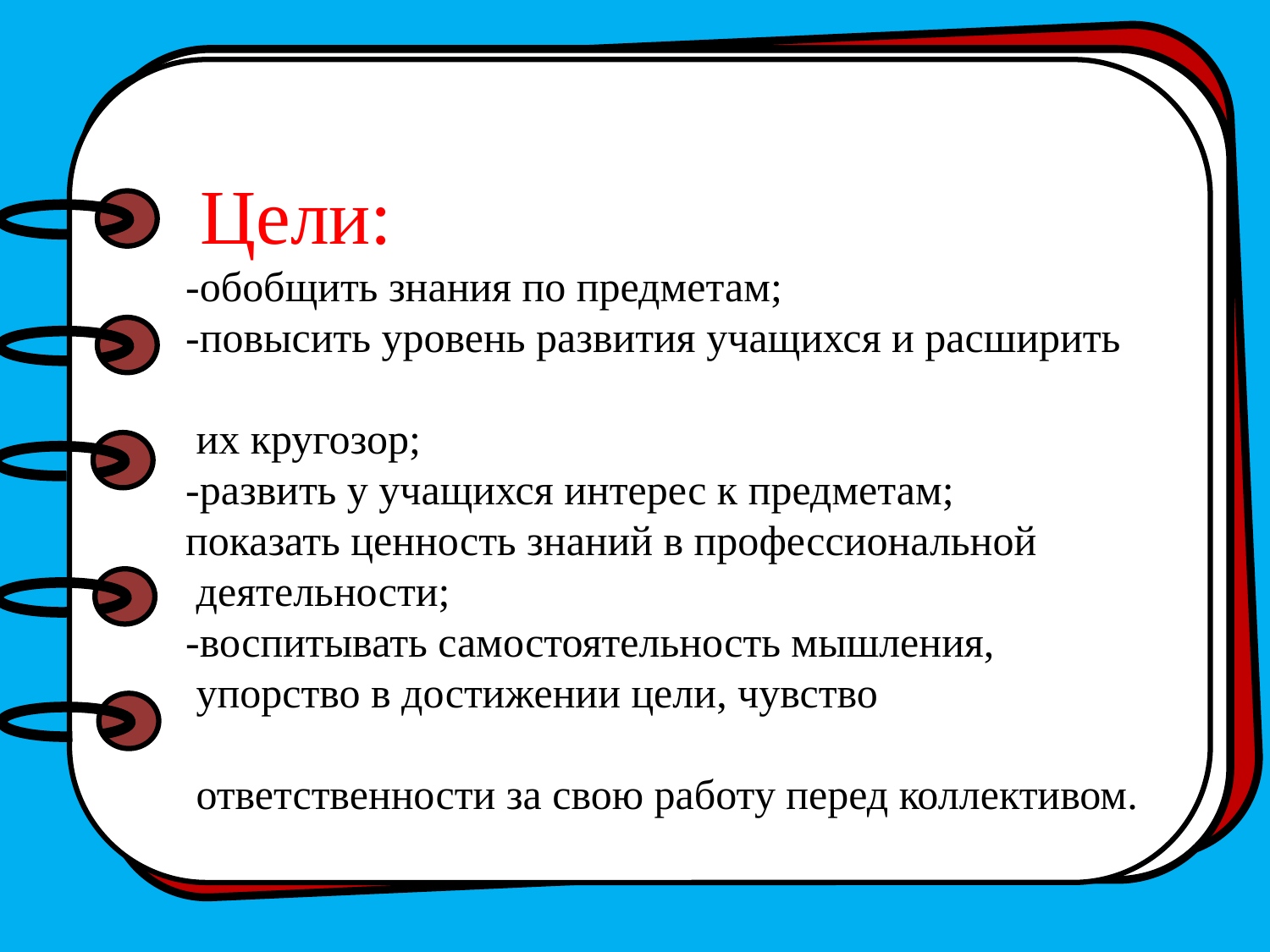

Цели:
      -обобщить знания по предметам;
      -повысить уровень развития учащихся и расширить
       их кругозор;
      -развить у учащихся интерес к предметам;
      показать ценность знаний в профессиональной
       деятельности;
      -воспитывать самостоятельность мышления,
       упорство в достижении цели, чувство
       ответственности за свою работу перед коллективом.